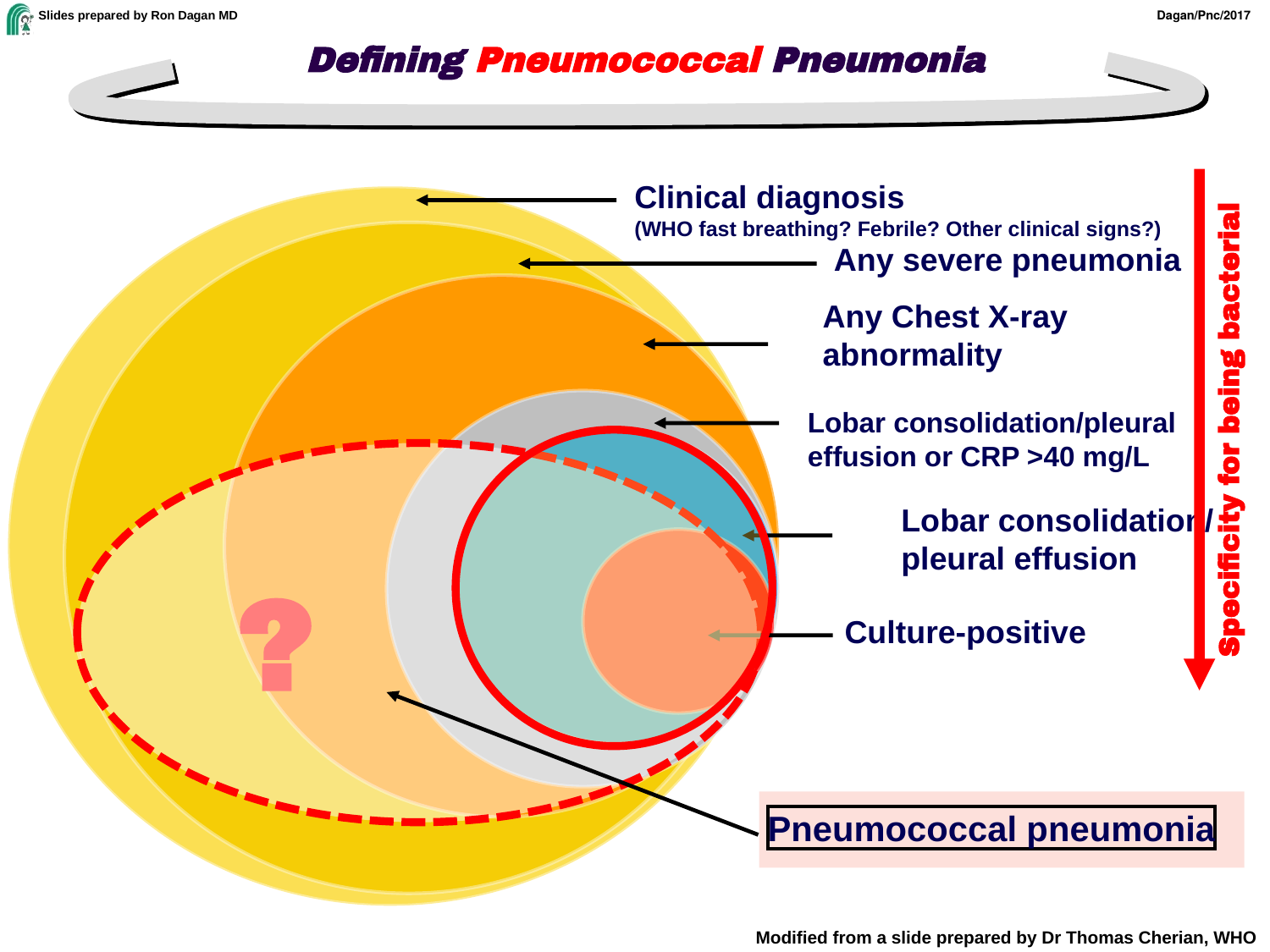

Defining Pneumococcal Pneumonia

Specificity for being bacterial
Clinical diagnosis
(WHO fast breathing? Febrile? Other clinical signs?)

Any severe pneumonia

Any Chest X-ray
abnormality

Lobar consolidation/pleural
effusion or CRP >40 mg/L

Pneumococcal pneumonia
Lobar consolidation/
pleural effusion

Culture-positive

?
Modified from a slide prepared by Dr Thomas Cherian, WHO